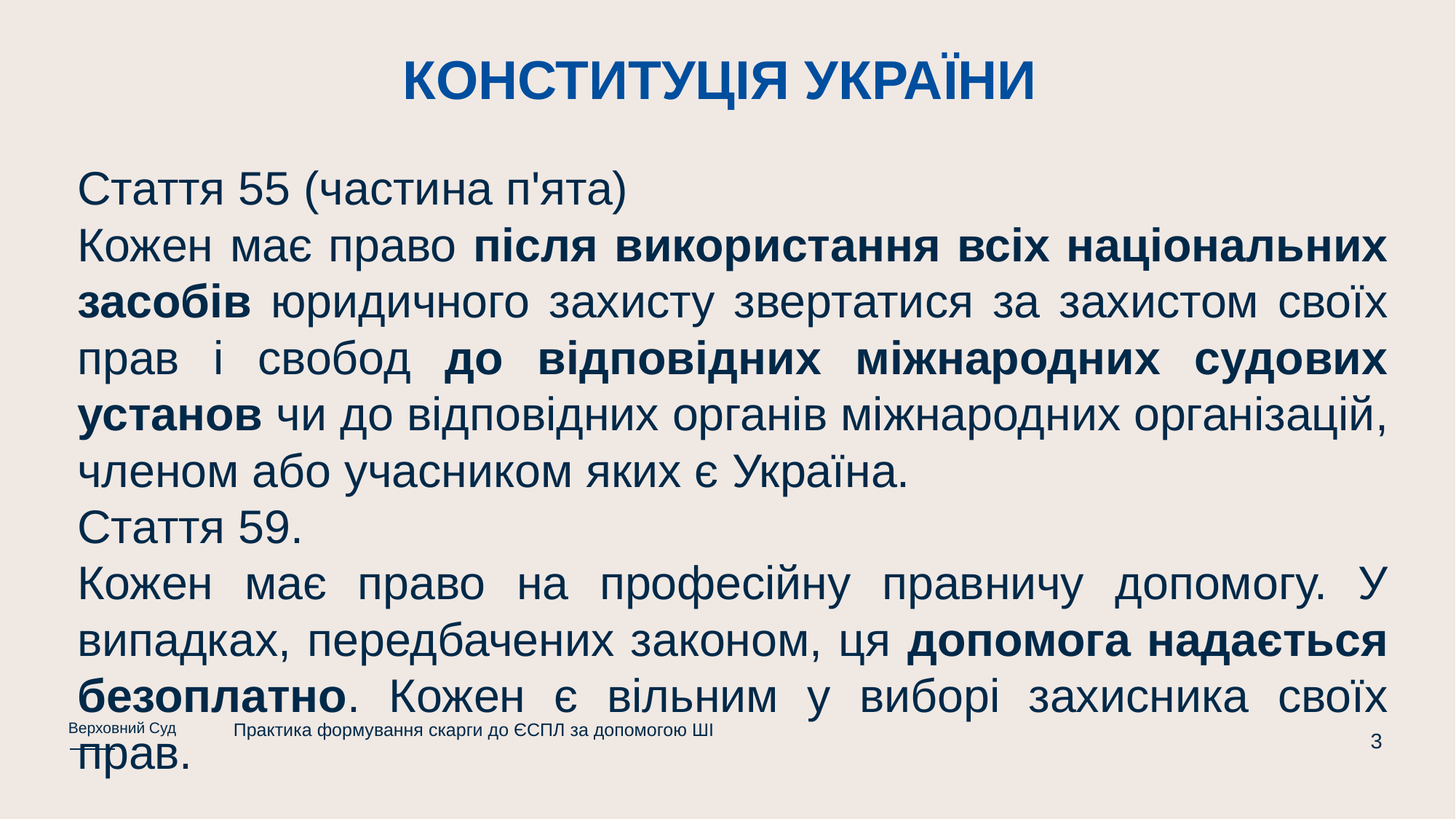

# КОНСТИТУЦІЯ УКРАЇНИ
Стаття 55 (частина п'ята)
Кожен має право після використання всіх національних засобів юридичного захисту звертатися за захистом своїх прав і свобод до відповідних міжнародних судових установ чи до відповідних органів міжнародних організацій, членом або учасником яких є Україна.
Стаття 59.
Кожен має право на професійну правничу допомогу. У випадках, передбачених законом, ця допомога надається безоплатно. Кожен є вільним у виборі захисника своїх прав.
Практика формування скарги до ЄСПЛ за допомогою ШІ
Верховний Суд
3